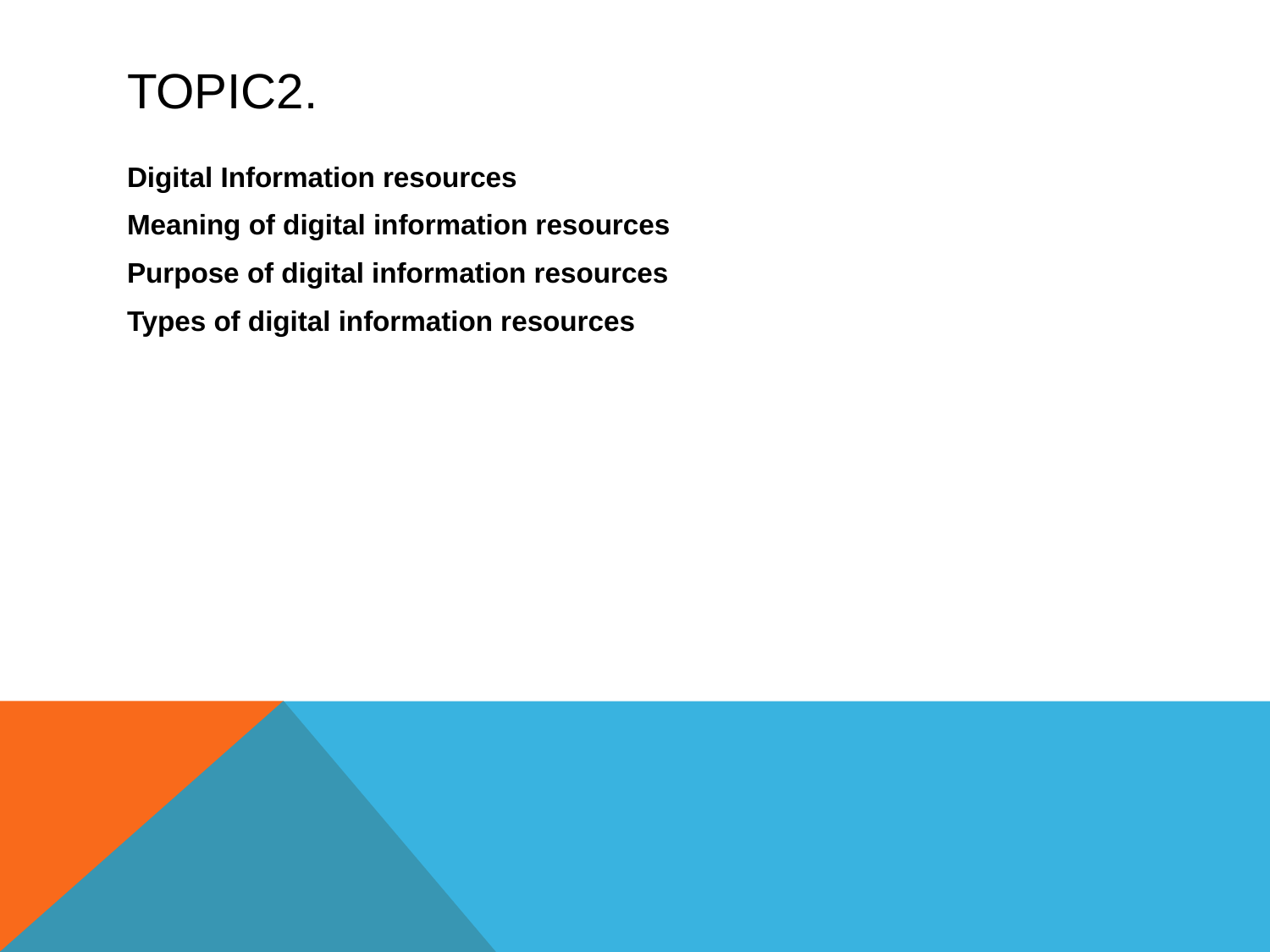

# Topic2.
Digital Information resources
Meaning of digital information resources
Purpose of digital information resources
Types of digital information resources